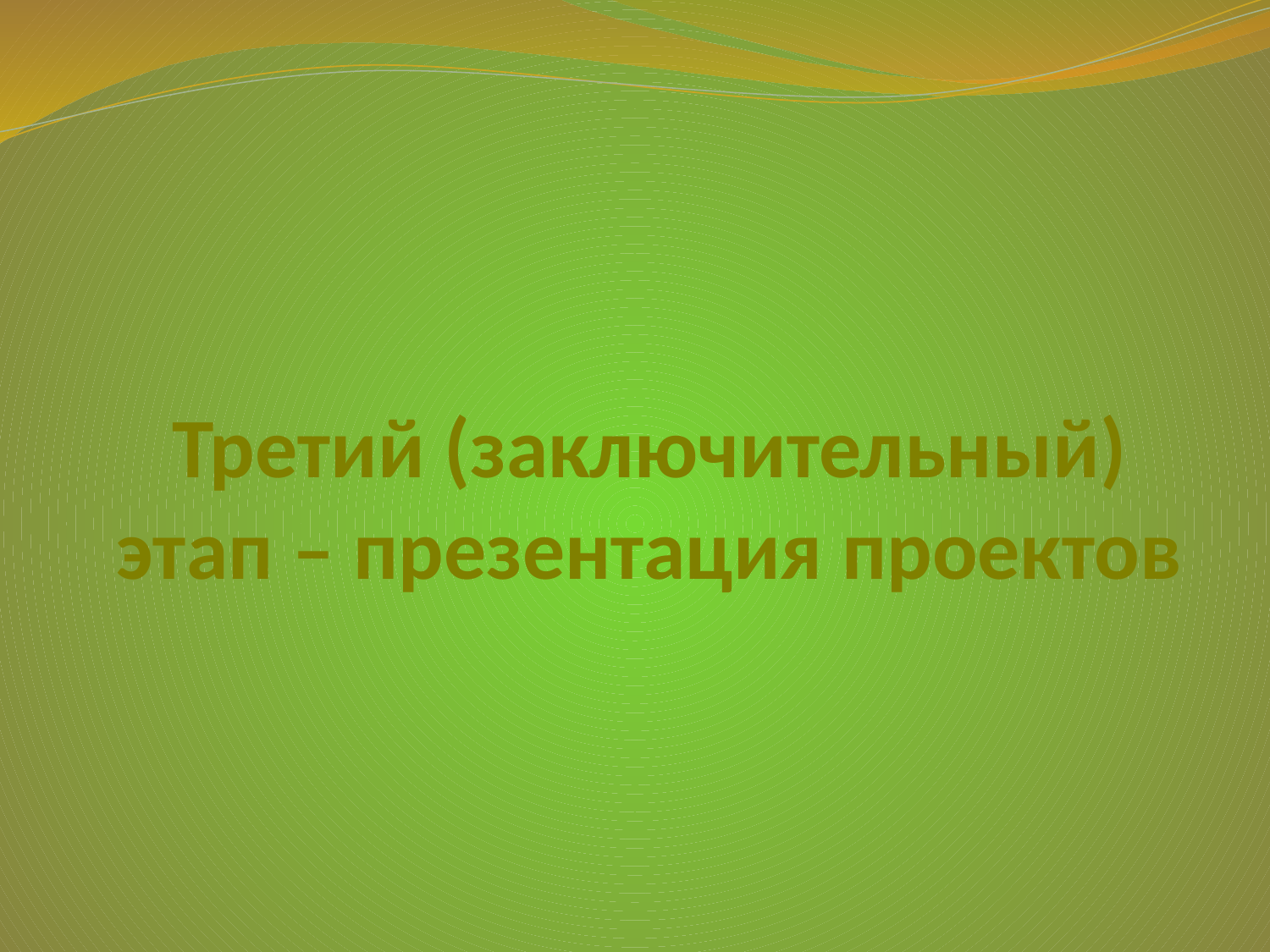

# Третий (заключительный) этап – презентация проектов